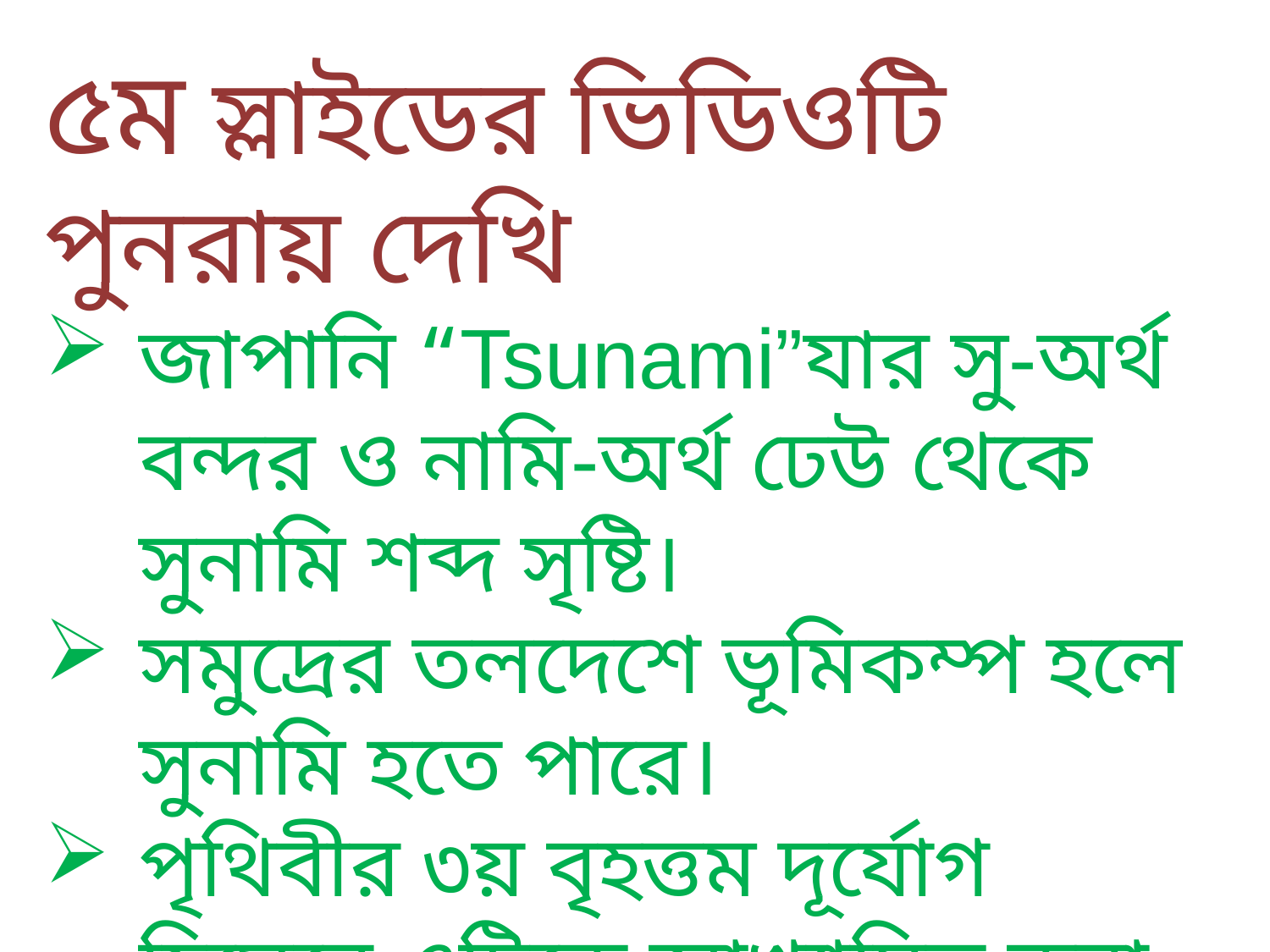

৫ম স্লাইডের ভিডিওটি পুনরায় দেখি
জাপানি “Tsunami”যার সু-অর্থ বন্দর ও নামি-অর্থ ঢেউ থেকে সুনামি শব্দ সৃষ্টি।
সমুদ্রের তলদেশে ভূমিকম্প হলে সুনামি হতে পারে।
পৃথিবীর ৩য় বৃহত্তম দূর্যোগ হিসেবে এটিকে আখ্যায়িত করা হয়।
উপকূলে সুনামি ব্যাপক আঘাত হানে।